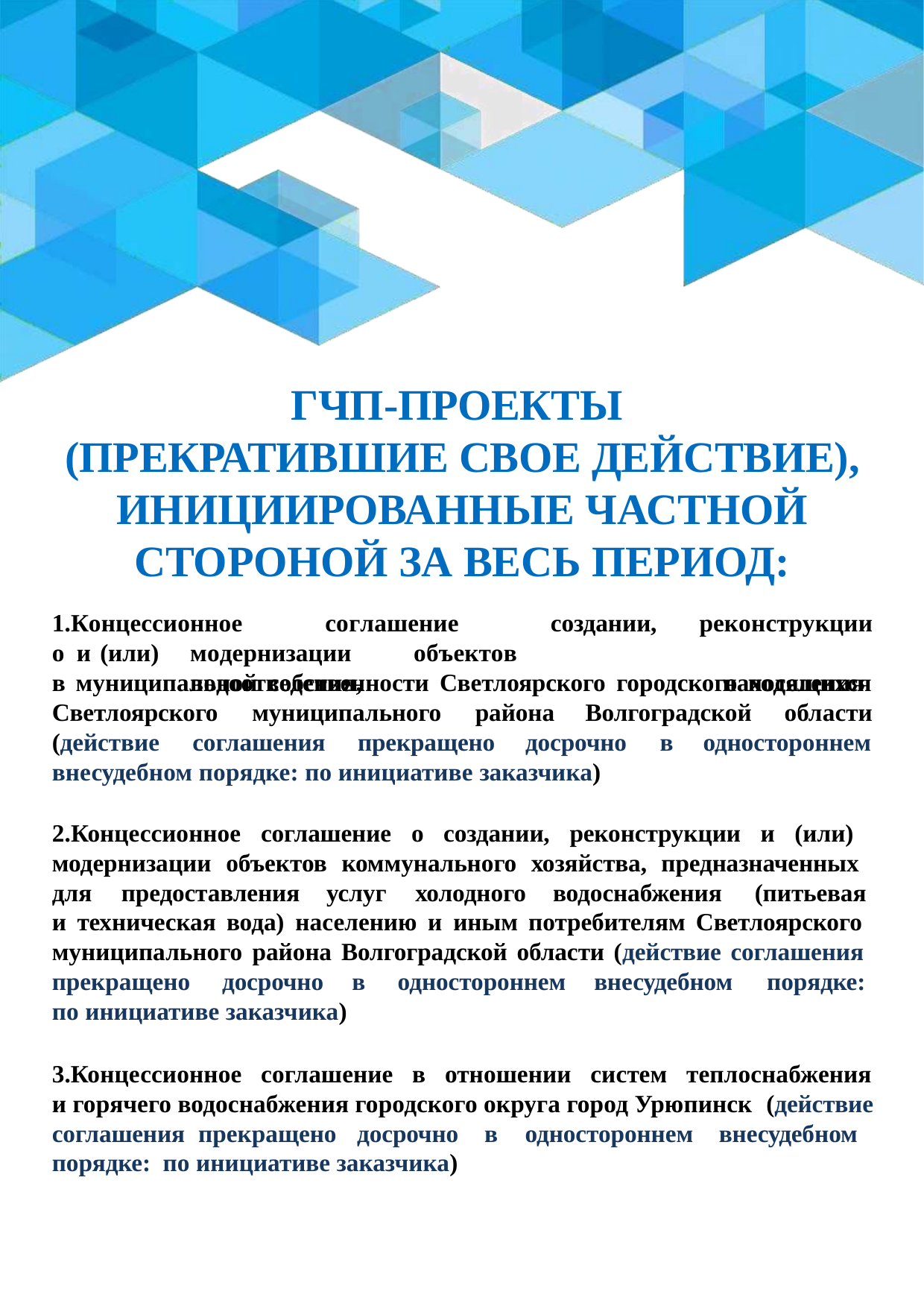

# ГЧП-ПРОЕКТЫ (ПРЕКРАТИВШИЕ СВОЕ ДЕЙСТВИЕ), ИНИЦИИРОВАННЫЕ ЧАСТНОЙ СТОРОНОЙ ЗА ВЕСЬ ПЕРИОД:
1.Концессионное	соглашение	о  и	(или)
создании,  модернизации	объектов	водоотведения,
реконструкции  находящихся
в муниципальной собственности Светлоярского городского поселения
Светлоярского
муниципального	района	Волгоградской	области
(действие	соглашения	прекращено
досрочно	в	одностороннем
внесудебном порядке: по инициативе заказчика)

2.Концессионное соглашение о создании, реконструкции и (или)  модернизации объектов коммунального хозяйства, предназначенных  для    предоставления  услуг    холодного  водоснабжения  (питьевая  и техническая вода) населению и иным потребителям Светлоярского  муниципального района Волгоградской области (действие соглашения  прекращено    досрочно  в    одностороннем  внесудебном  порядке:  по инициативе заказчика)
3.Концессионное соглашение в отношении систем теплоснабжения
и горячего водоснабжения городского округа город Урюпинск  (действие соглашения  прекращено   досрочно  в    одностороннем  внесудебном  порядке:  по инициативе заказчика)